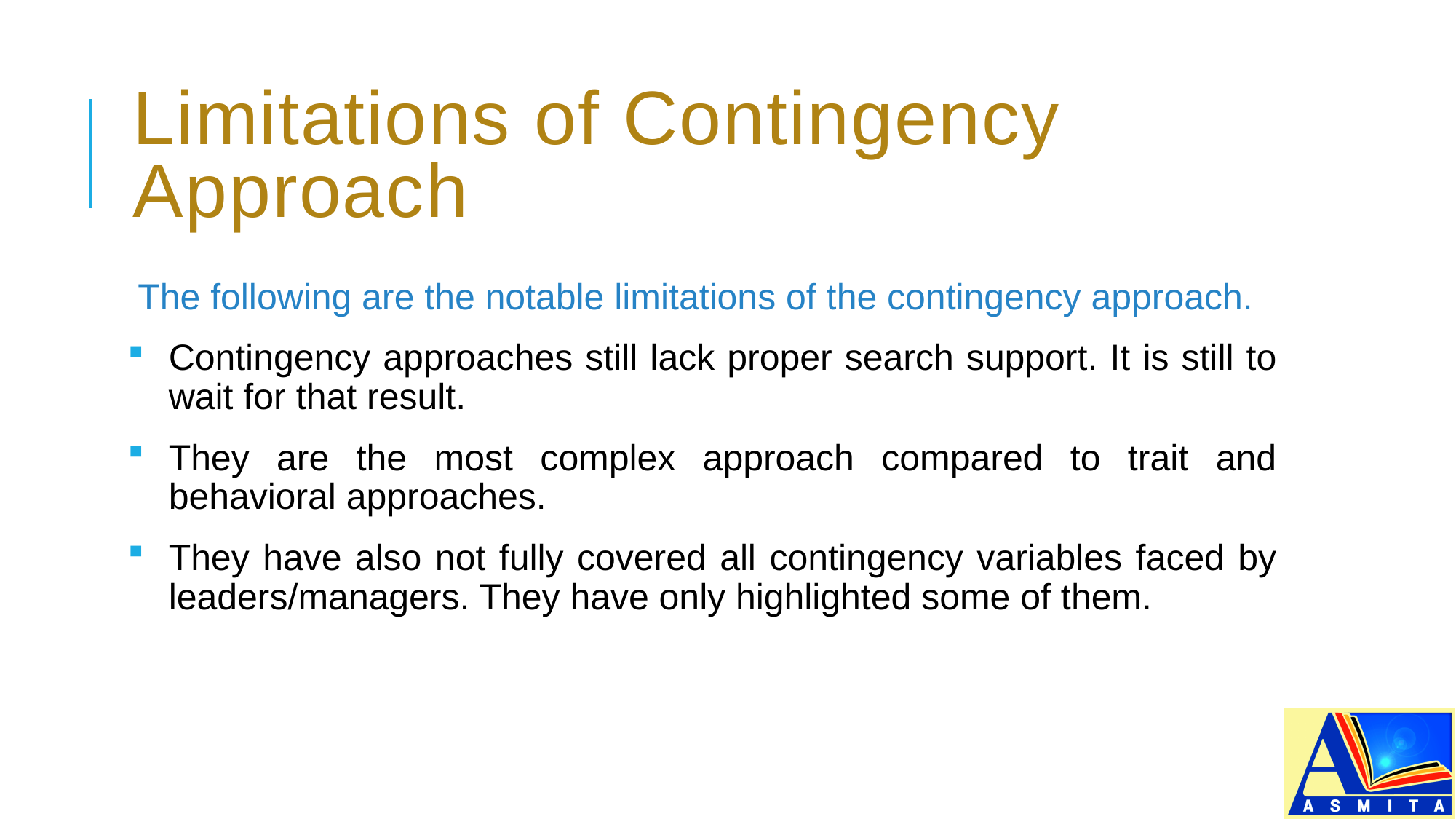

# Limitations of Contingency Approach
The following are the notable limitations of the contingency approach.
Contingency approaches still lack proper search support. It is still to wait for that result.
They are the most complex approach compared to trait and behavioral approaches.
They have also not fully covered all contingency variables faced by leaders/managers. They have only highlighted some of them.